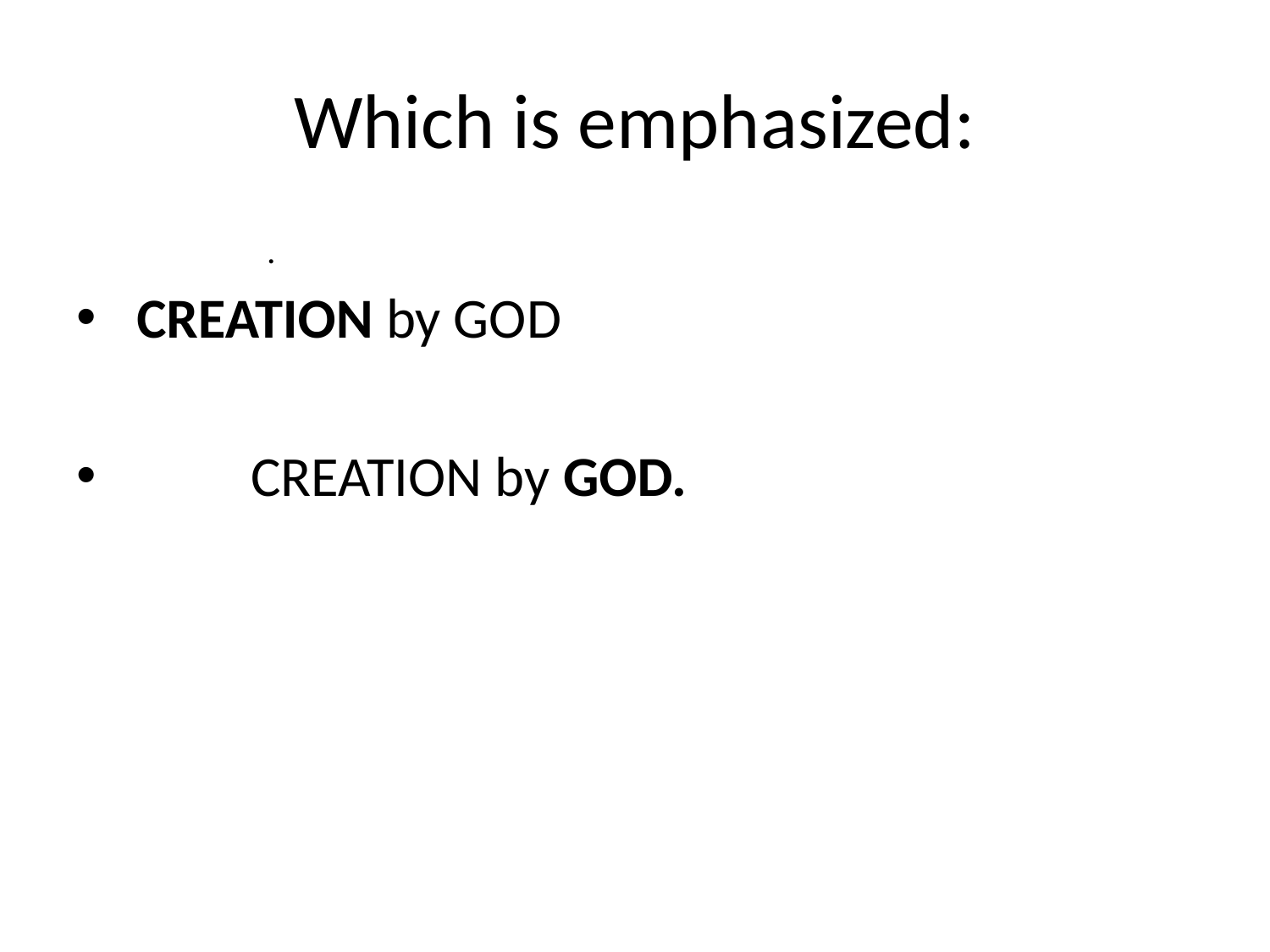

# Which is emphasized:
.
 CREATION by GOD

	CREATION by GOD.